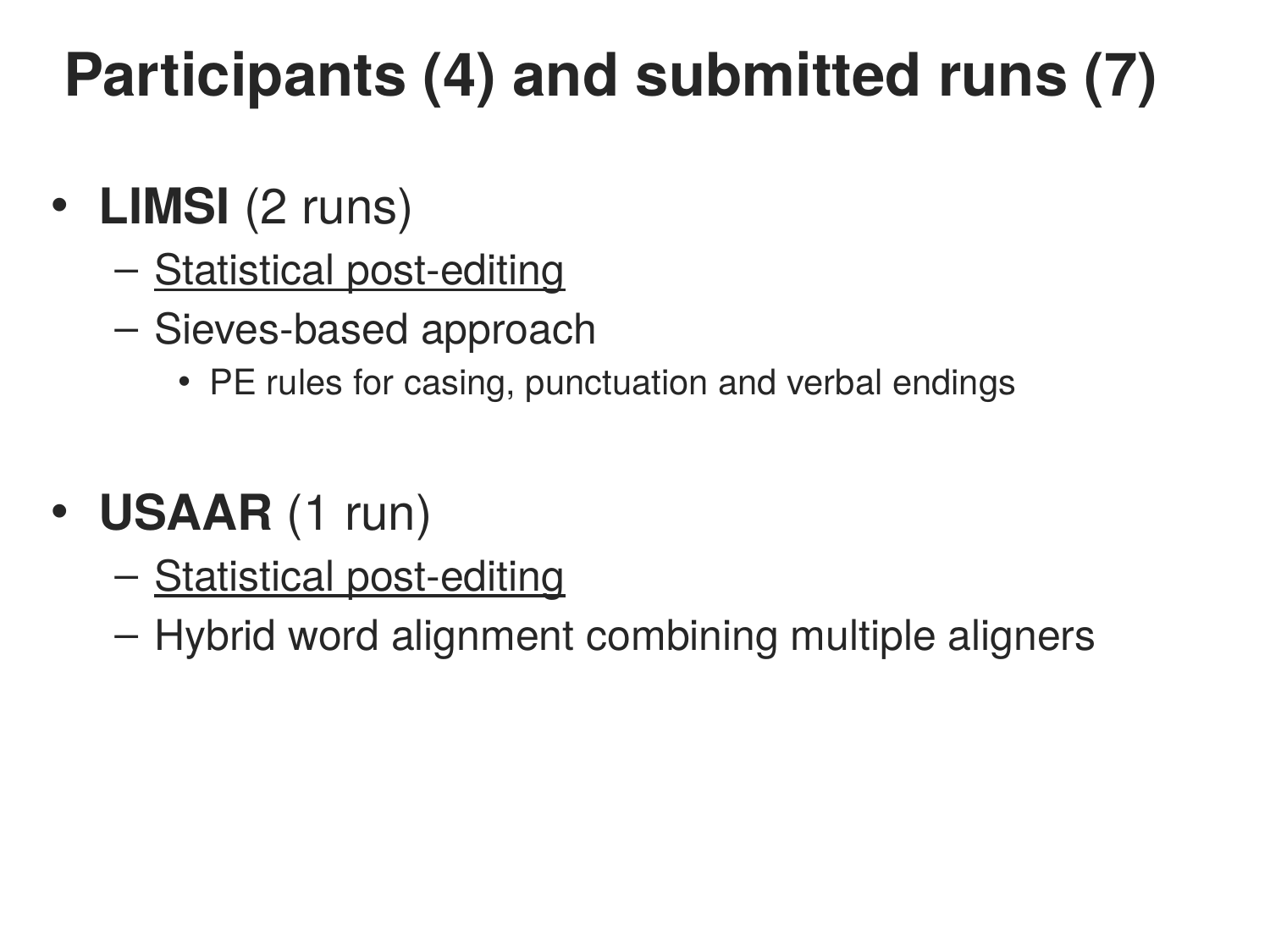

# Participants (4) and submitted runs (7)
LIMSI (2 runs)
Statistical post-editing
Sieves-based approach
PE rules for casing, punctuation and verbal endings

USAAR (1 run)
Statistical post-editing
Hybrid word alignment combining multiple aligners